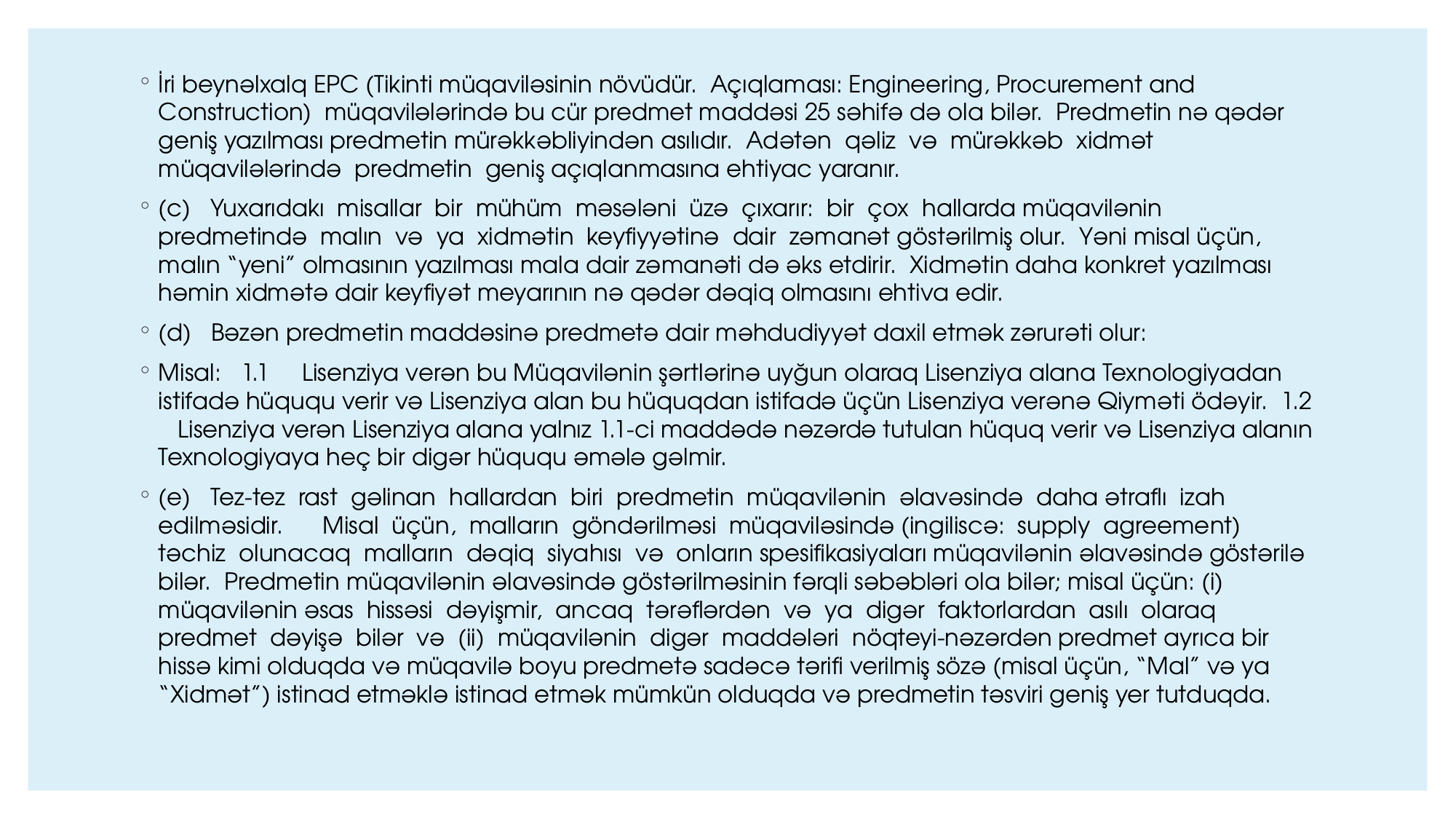

İri beynəlxalq EPC (Tikinti müqaviləsinin növüdür.  Açıqlaması: Engineering, Procurement and Construction)  müqavilələrində bu cür predmet maddəsi 25 səhifə də ola bilər.  Predmetin nə qədər geniş yazılması predmetin mürəkkəbliyindən asılıdır.  Adətən  qəliz  və  mürəkkəb  xidmət  müqavilələrində  predmetin  geniş açıqlanmasına ehtiyac yaranır.
(c)   Yuxarıdakı  misallar  bir  mühüm  məsələni  üzə  çıxarır:  bir  çox  hallarda müqavilənin  predmetində  malın  və  ya  xidmətin  keyfiyyətinə  dair  zəmanət göstərilmiş olur.  Yəni misal üçün, malın “yeni” olmasının yazılması mala dair zəmanəti də əks etdirir.  Xidmətin daha konkret yazılması həmin xidmətə dair keyfiyət meyarının nə qədər dəqiq olmasını ehtiva edir.
(d)   Bəzən predmetin maddəsinə predmetə dair məhdudiyyət daxil etmək zərurəti olur:
Misal:   1.1     Lisenziya verən bu Müqavilənin şərtlərinə uyğun olaraq Lisenziya alana Texnologiyadan istifadə hüququ verir və Lisenziya alan bu hüquqdan istifadə üçün Lisenziya verənə Qiyməti ödəyir.  1.2    Lisenziya verən Lisenziya alana yalnız 1.1-ci maddədə nəzərdə tutulan hüquq verir və Lisenziya alanın Texnologiyaya heç bir digər hüququ əmələ gəlmir.
(e)   Tez-tez  rast  gəlinan  hallardan  biri  predmetin  müqavilənin  əlavəsində  daha ətraflı  izah  edilməsidir.      Misal  üçün,  malların  göndərilməsi  müqaviləsində (ingiliscə:  supply  agreement)  təchiz  olunacaq  malların  dəqiq  siyahısı  və  onların spesifikasiyaları müqavilənin əlavəsində göstərilə bilər.  Predmetin müqavilənin əlavəsində göstərilməsinin fərqli səbəbləri ola bilər; misal üçün: (i) müqavilənin əsas  hissəsi  dəyişmir,  ancaq  tərəflərdən  və  ya  digər  faktorlardan  asılı  olaraq predmet  dəyişə  bilər  və  (ii)  müqavilənin  digər  maddələri  nöqteyi-nəzərdən predmet ayrıca bir hissə kimi olduqda və müqavilə boyu predmetə sadəcə tərifi verilmiş sözə (misal üçün, “Mal” və ya “Xidmət”) istinad etməklə istinad etmək mümkün olduqda və predmetin təsviri geniş yer tutduqda.